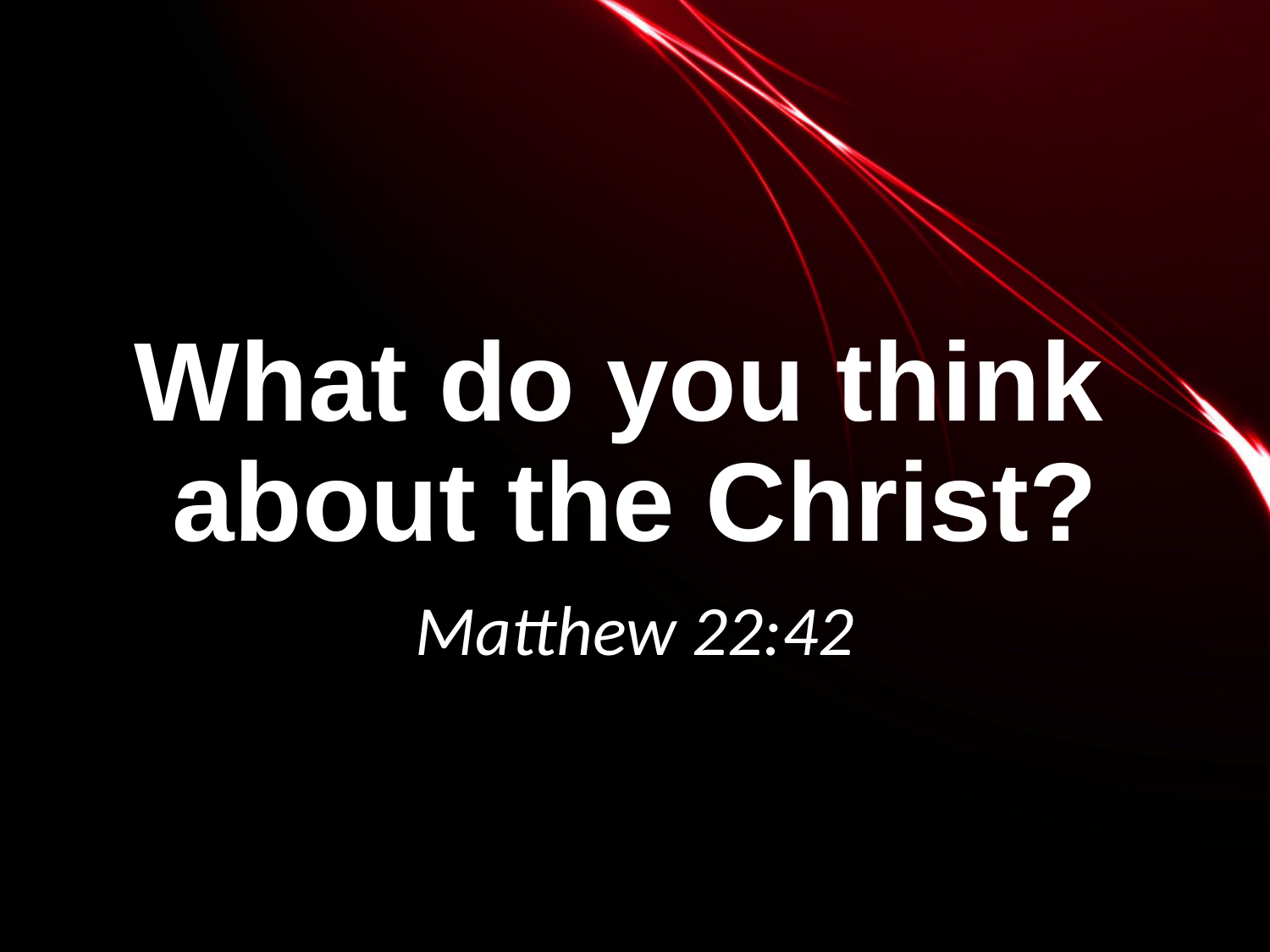

# What do you think  about the Christ?
Matthew 22:42